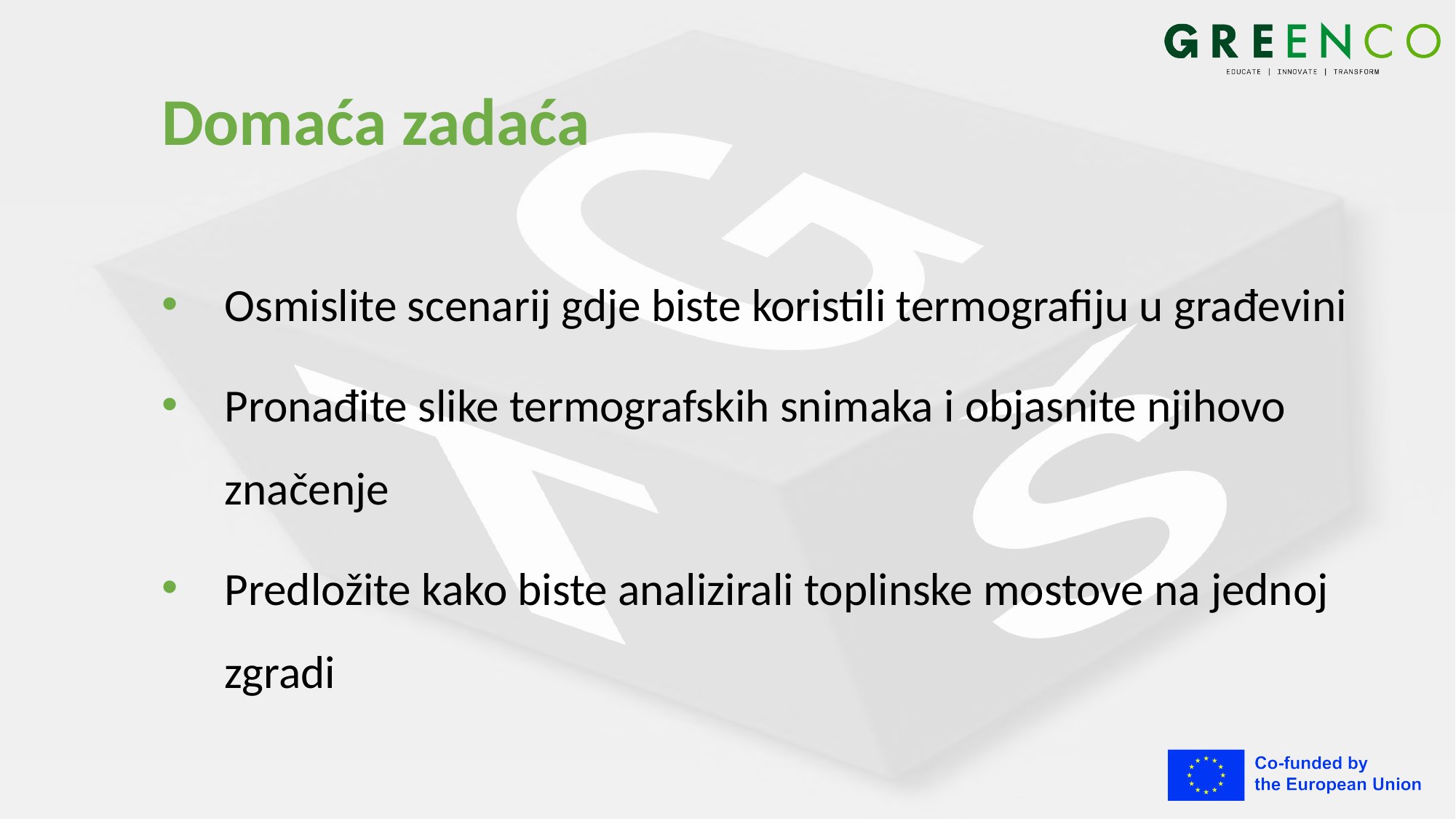

# Domaća zadaća

Osmislite scenarij gdje biste koristili termografiju u građevini
Pronađite slike termografskih snimaka i objasnite njihovo značenje
Predložite kako biste analizirali toplinske mostove na jednoj zgradi